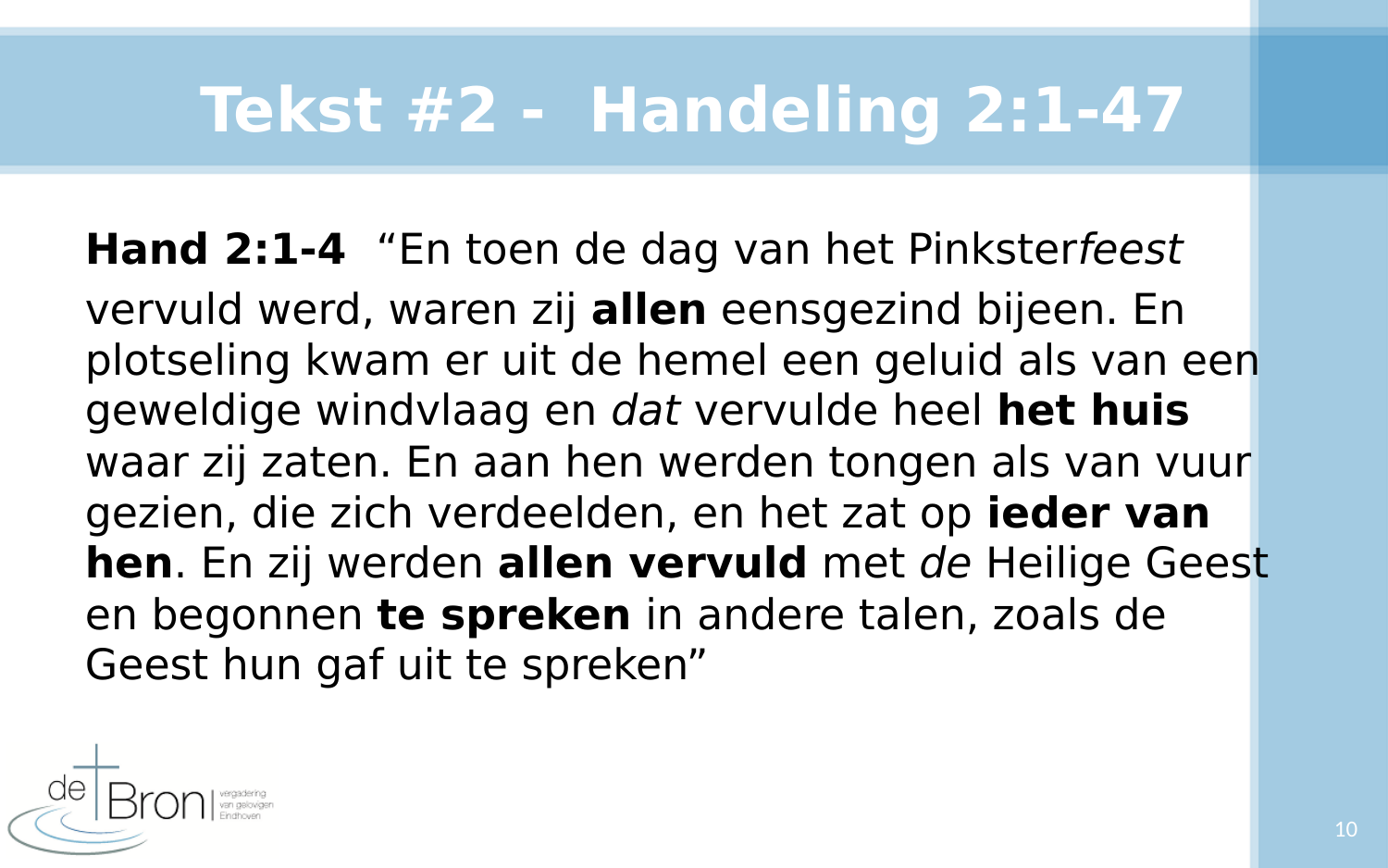

# Tekst #2 -  Handeling 2:1-47
Hand 2:1-4  “En toen de dag van het Pinksterfeest
vervuld werd, waren zij allen eensgezind bijeen. En plotseling kwam er uit de hemel een geluid als van een geweldige windvlaag en dat vervulde heel het huis waar zij zaten. En aan hen werden tongen als van vuur gezien, die zich verdeelden, en het zat op ieder van hen. En zij werden allen vervuld met de Heilige Geest en begonnen te spreken in andere talen, zoals de Geest hun gaf uit te spreken”
10